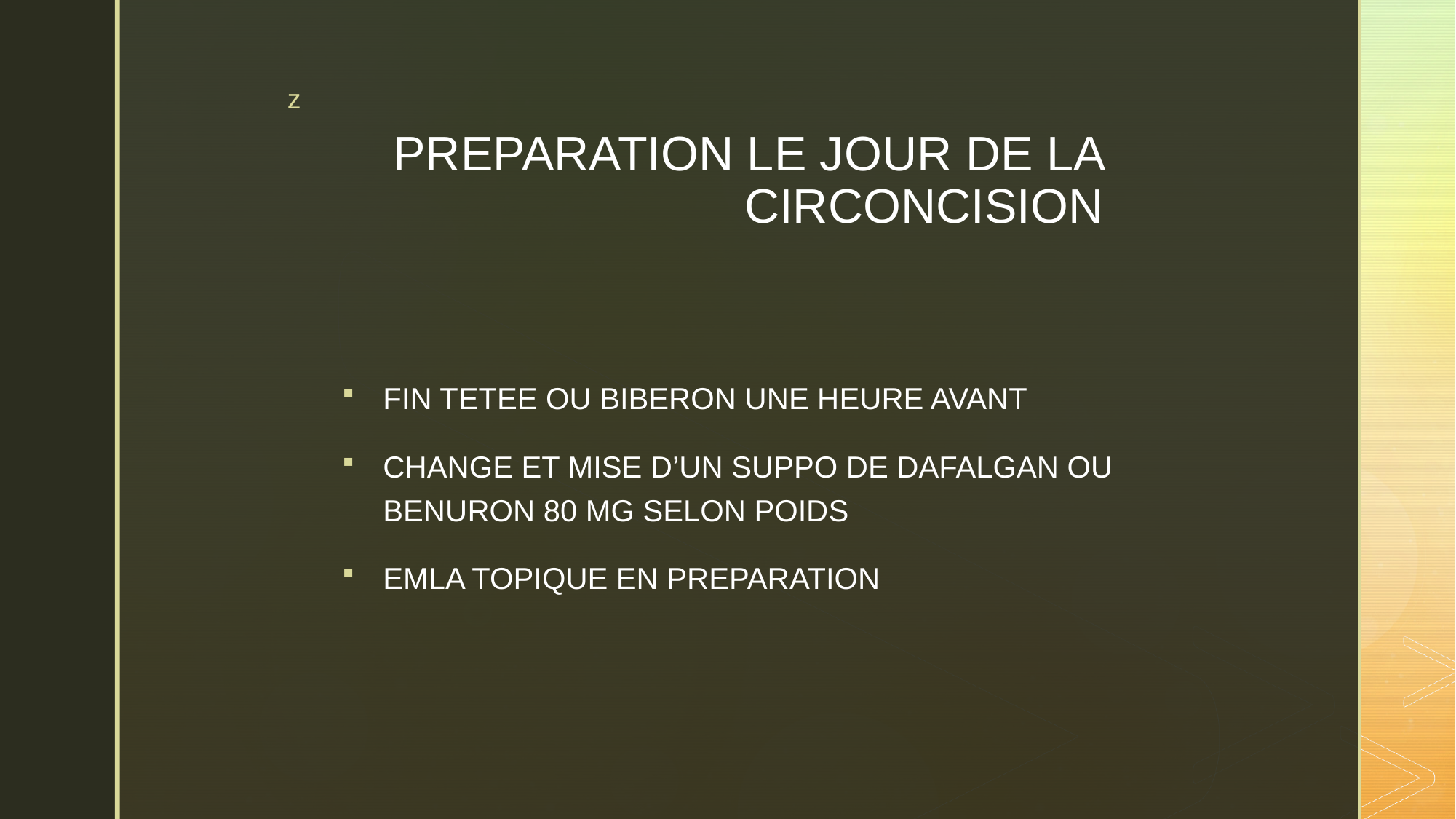

# PREPARATION LE JOUR DE LA CIRCONCISION
FIN TETEE OU BIBERON UNE HEURE AVANT
CHANGE ET MISE D’UN SUPPO DE DAFALGAN OU BENURON 80 MG SELON POIDS
EMLA TOPIQUE EN PREPARATION